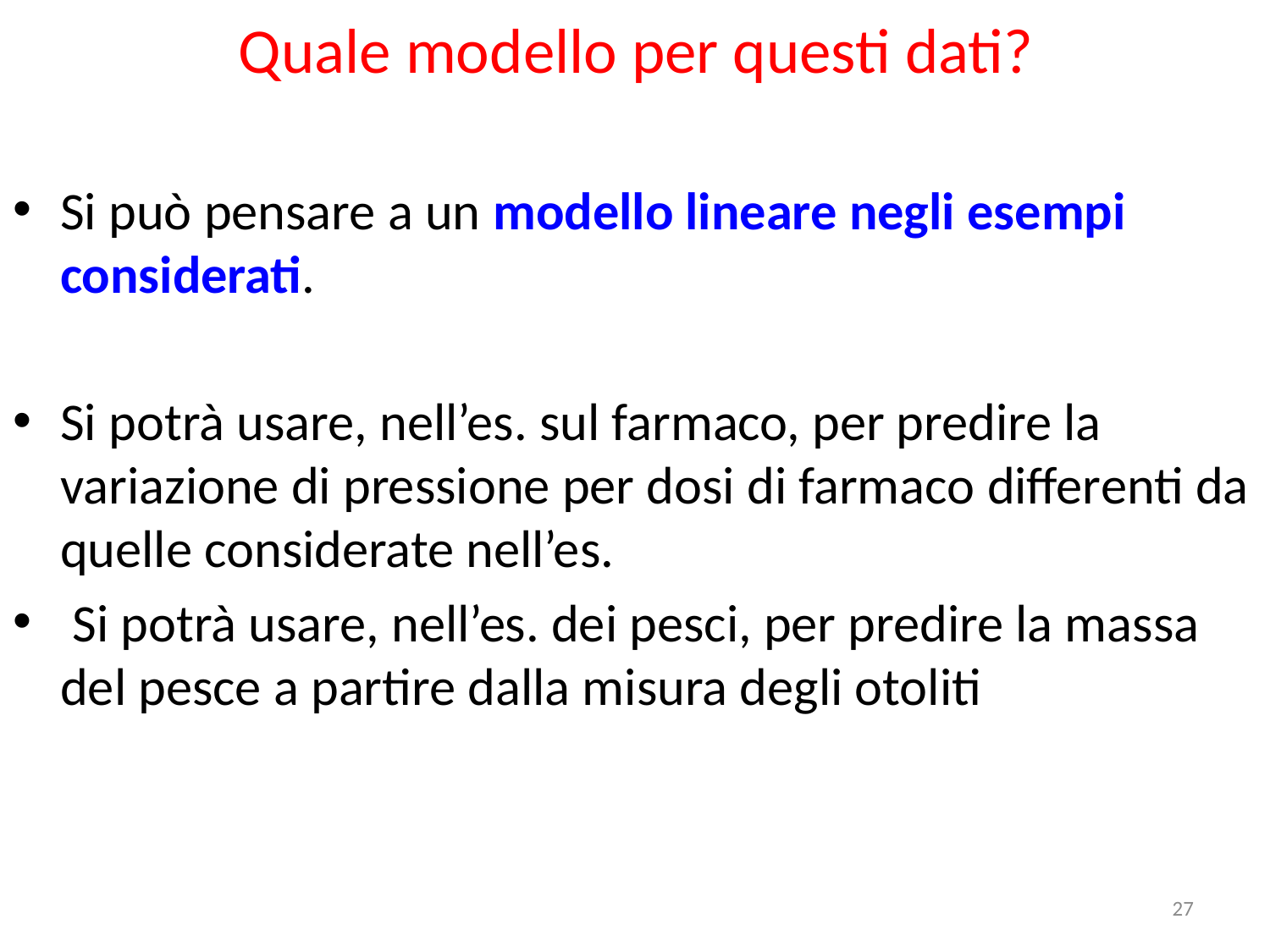

# Quale modello per questi dati?

Si può pensare a un modello lineare negli esempi considerati.

Si potrà usare, nell’es. sul farmaco, per predire la variazione di pressione per dosi di farmaco differenti da quelle considerate nell’es.
 Si potrà usare, nell’es. dei pesci, per predire la massa del pesce a partire dalla misura degli otoliti

27